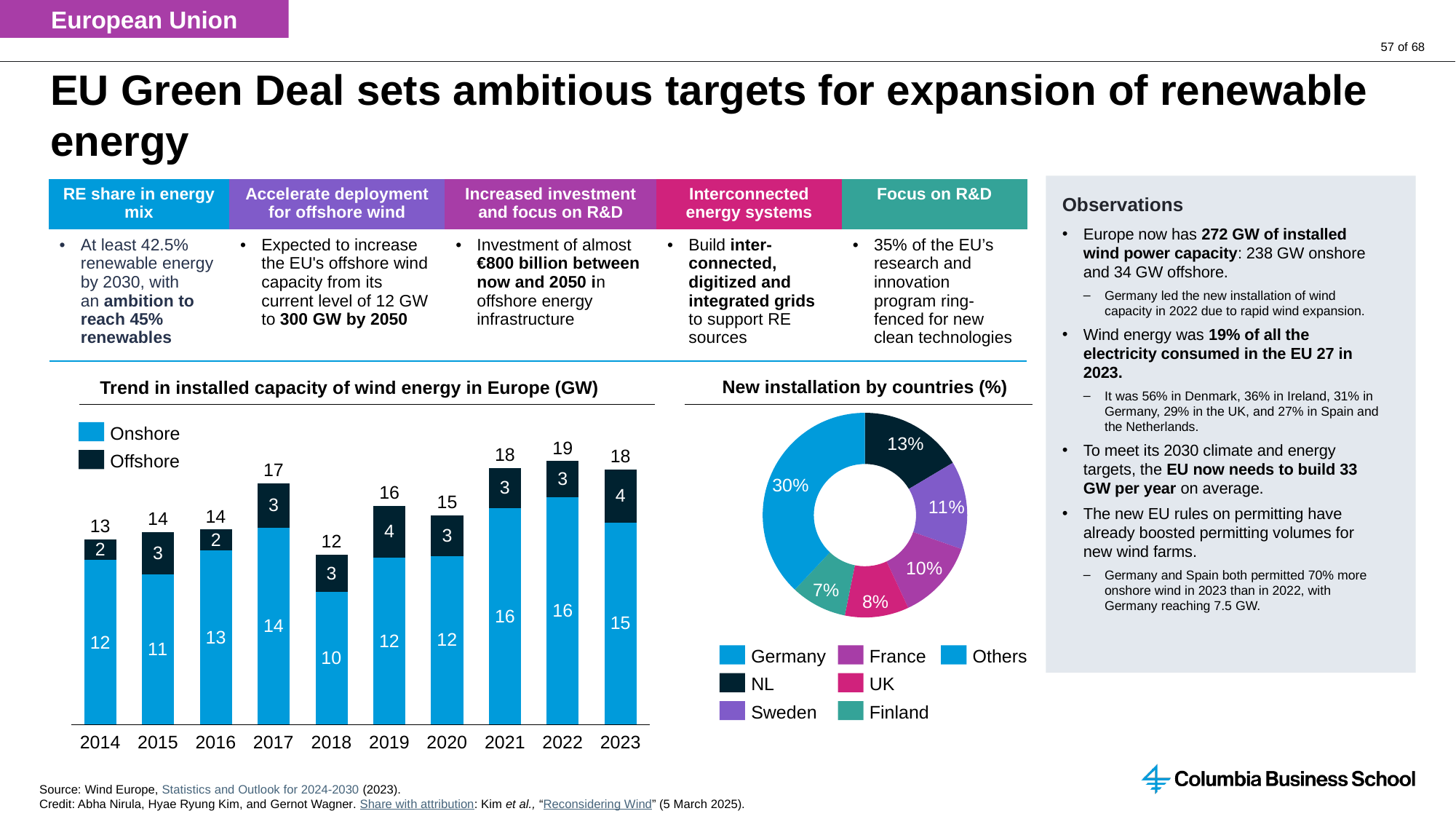

European Union
# EU Green Deal sets ambitious targets for expansion of renewable energy
Observations
Europe now has 272 GW of installed wind power capacity: 238 GW onshore and 34 GW offshore.
Germany led the new installation of wind capacity in 2022 due to rapid wind expansion.
Wind energy was 19% of all the electricity consumed in the EU 27 in 2023.
It was 56% in Denmark, 36% in Ireland, 31% in Germany, 29% in the UK, and 27% in Spain and the Netherlands.
To meet its 2030 climate and energy targets, the EU now needs to build 33 GW per year on average.
The new EU rules on permitting have already boosted permitting volumes for new wind farms.
Germany and Spain both permitted 70% more onshore wind in 2023 than in 2022, with Germany reaching 7.5 GW.
| RE share in energy mix | Accelerate deployment for offshore wind | Increased investment and focus on R&D | Interconnected energy systems | Focus on R&D |
| --- | --- | --- | --- | --- |
| At least 42.5% renewable energy by 2030, with an ambition to reach 45% renewables | Expected to increase the EU's offshore wind capacity from its current level of 12 GW to 300 GW by 2050 | Investment of almost €800 billion between now and 2050 in offshore energy infrastructure | Build inter-connected, digitized and integrated grids to support RE sources | 35% of the EU’s research and innovation program ring-fenced for new clean technologies |
New installation by countries (%)

### Chart

| Category |  |
|---|---|
Trend in installed capacity of wind energy in Europe (GW)
Onshore

### Chart

| Category |  |  |
|---|---|---|
19
18
18
Offshore

17
16
15
14
14
13
12
Germany
France
Others

NL
UK

Sweden
Finland

2014
2015
2016
2017
2018
2019
2020
2021
2022
2023

Source: Wind Europe, Statistics and Outlook for 2024-2030 (2023).
Credit: Abha Nirula, Hyae Ryung Kim, and Gernot Wagner. Share with attribution: Kim et al., “Reconsidering Wind” (5 March 2025).